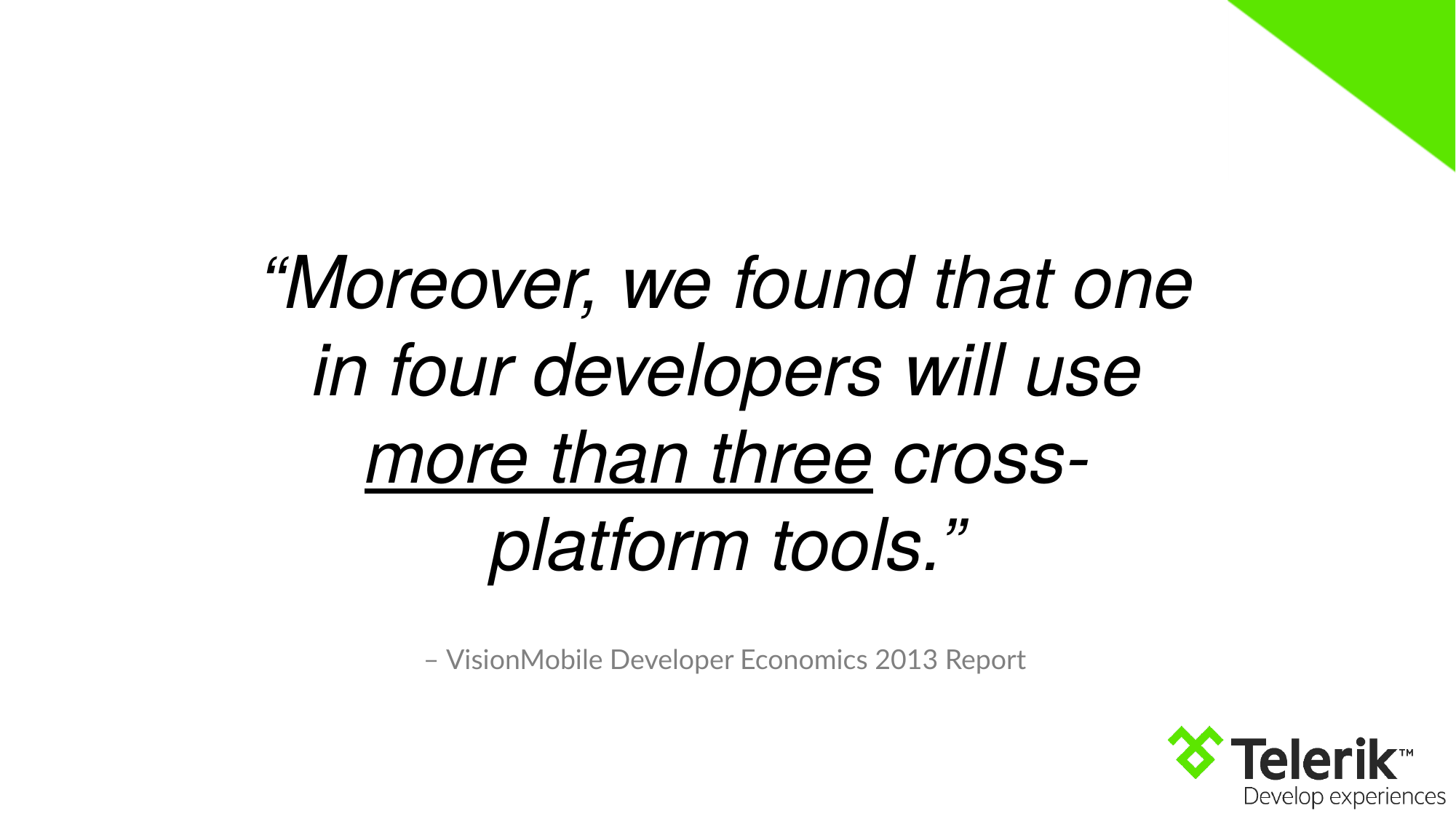

“Moreover, we found that one in four developers will use more than three cross- platform tools.”
– VisionMobile Developer Economics 2013 Report